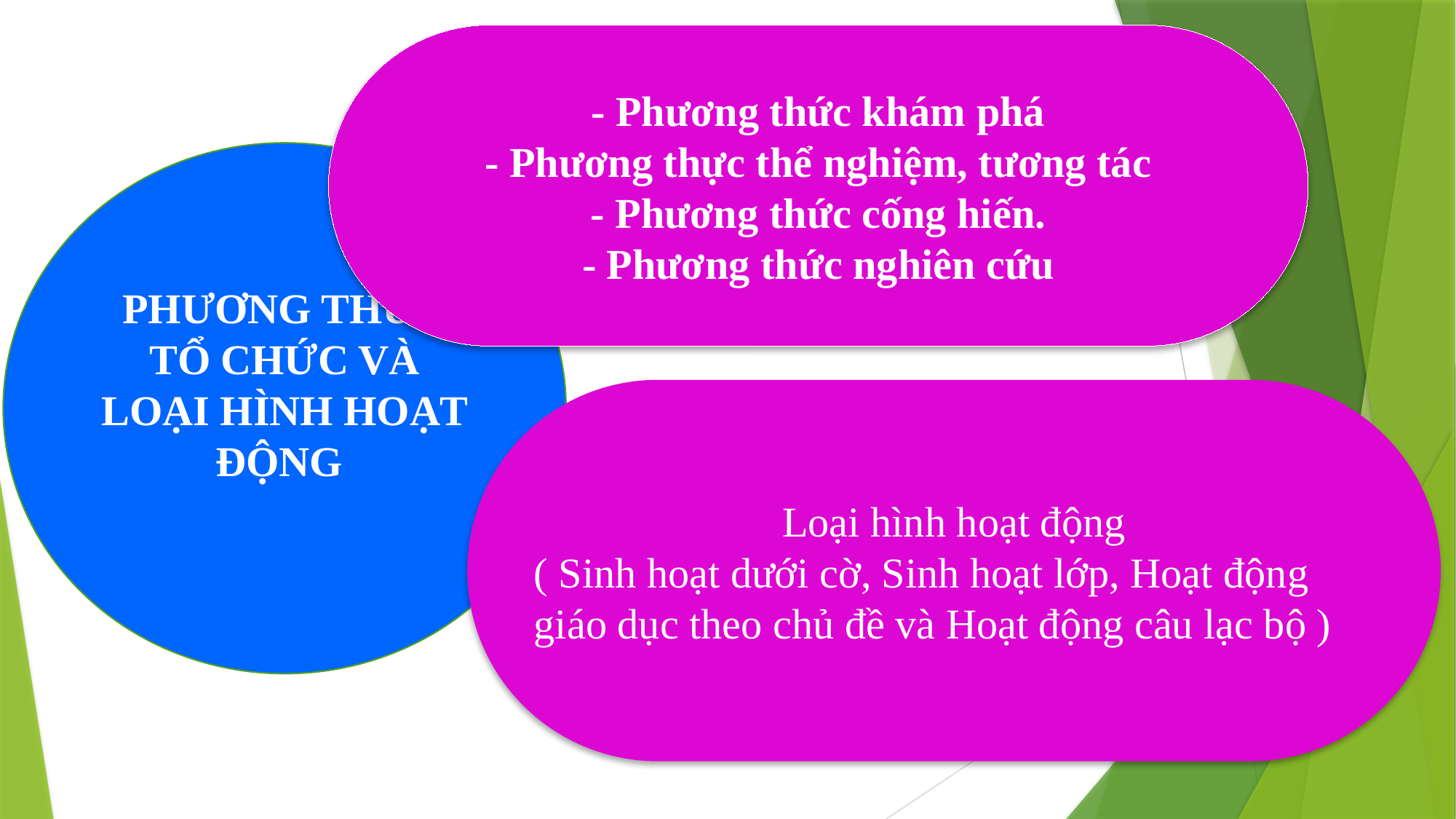

- Phương thức khám phá
- Phương thực thể nghiệm, tương tác
- Phương thức cống hiến.
- Phương thức nghiên cứu
PHƯƠNG THỨC TỔ CHỨC VÀ LOẠI HÌNH HOẠT ĐỘNG
Loại hình hoạt động
( Sinh hoạt dưới cờ, Sinh hoạt lớp, Hoạt động giáo dục theo chủ đề và Hoạt động câu lạc bộ )